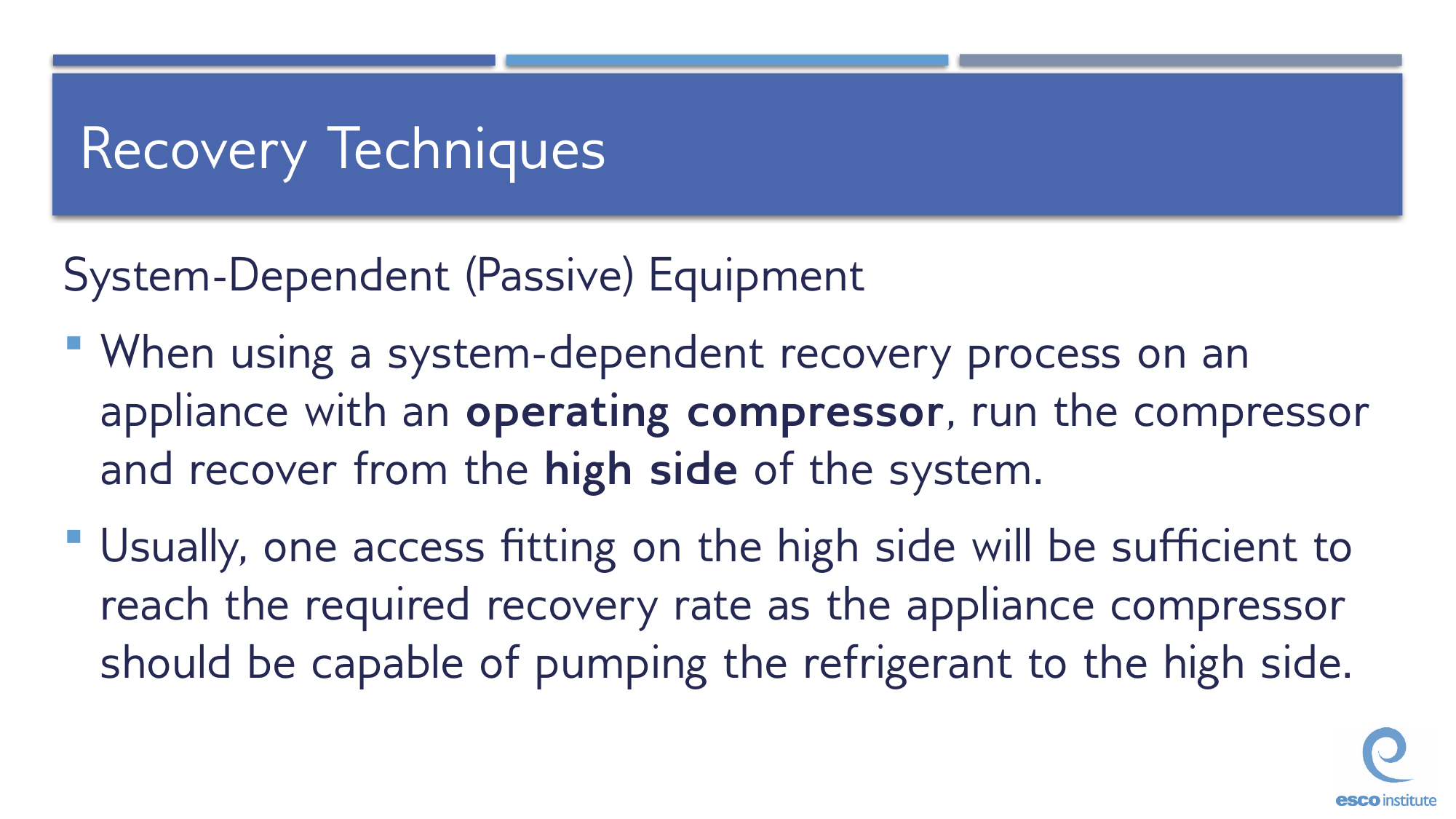

# Recovery Techniques
System-Dependent (Passive) Equipment
When using a system-dependent recovery process on an appliance with an operating compressor, run the compressor and recover from the high side of the system.
Usually, one access fitting on the high side will be sufficient to reach the required recovery rate as the appliance compressor should be capable of pumping the refrigerant to the high side.